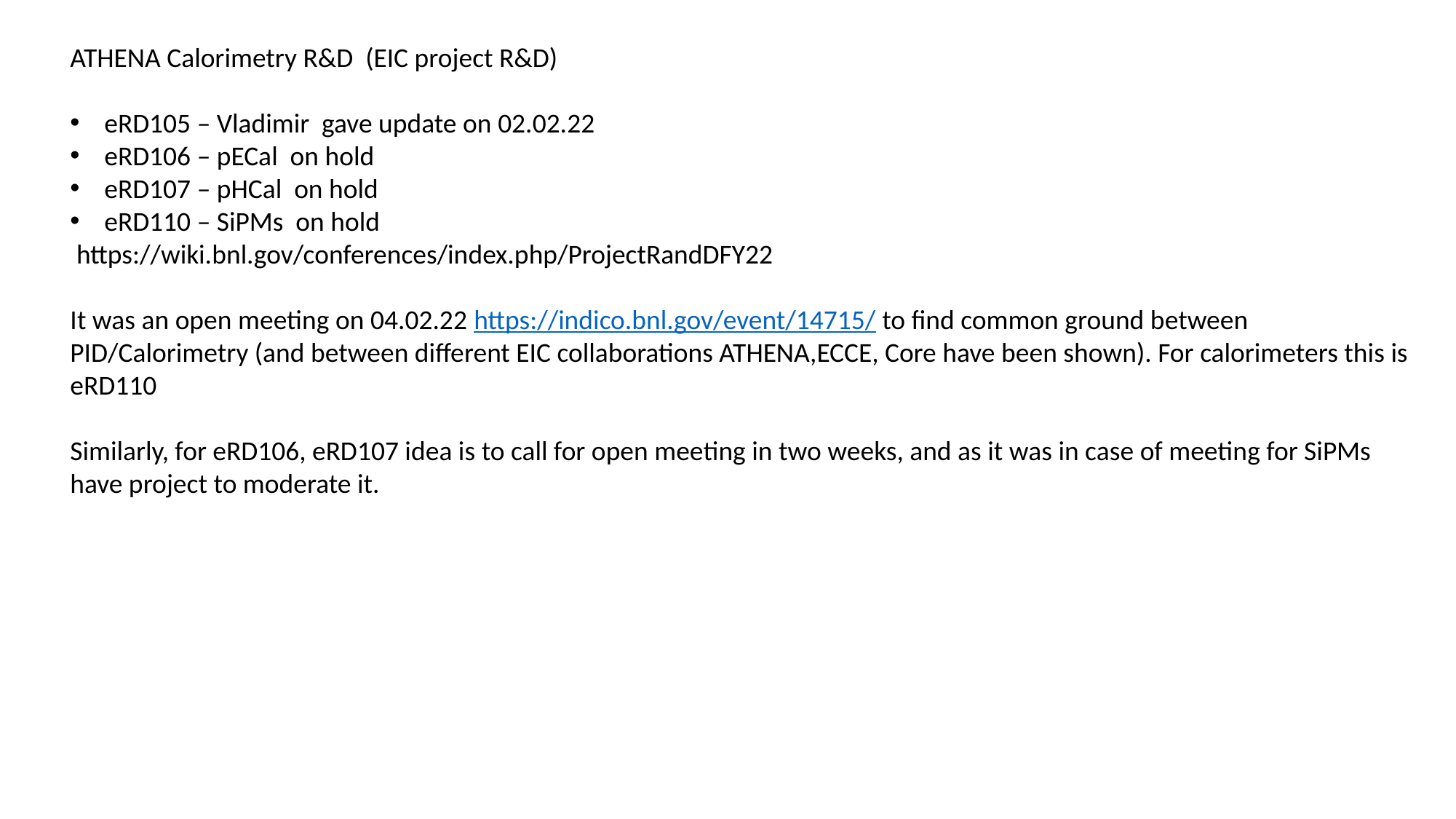

ATHENA Calorimetry R&D  (EIC project R&D)

eRD105 – Vladimir  gave update on 02.02.22
eRD106 – pECal  on hold
eRD107 – pHCal  on hold
eRD110 – SiPMs  on hold
 https://wiki.bnl.gov/conferences/index.php/ProjectRandDFY22

It was an open meeting on 04.02.22 https://indico.bnl.gov/event/14715/ to find common ground between PID/Calorimetry (and between different EIC collaborations ATHENA,ECCE, Core have been shown). For calorimeters this is eRD110

Similarly, for eRD106, eRD107 idea is to call for open meeting in two weeks, and as it was in case of meeting for SiPMs have project to moderate it.